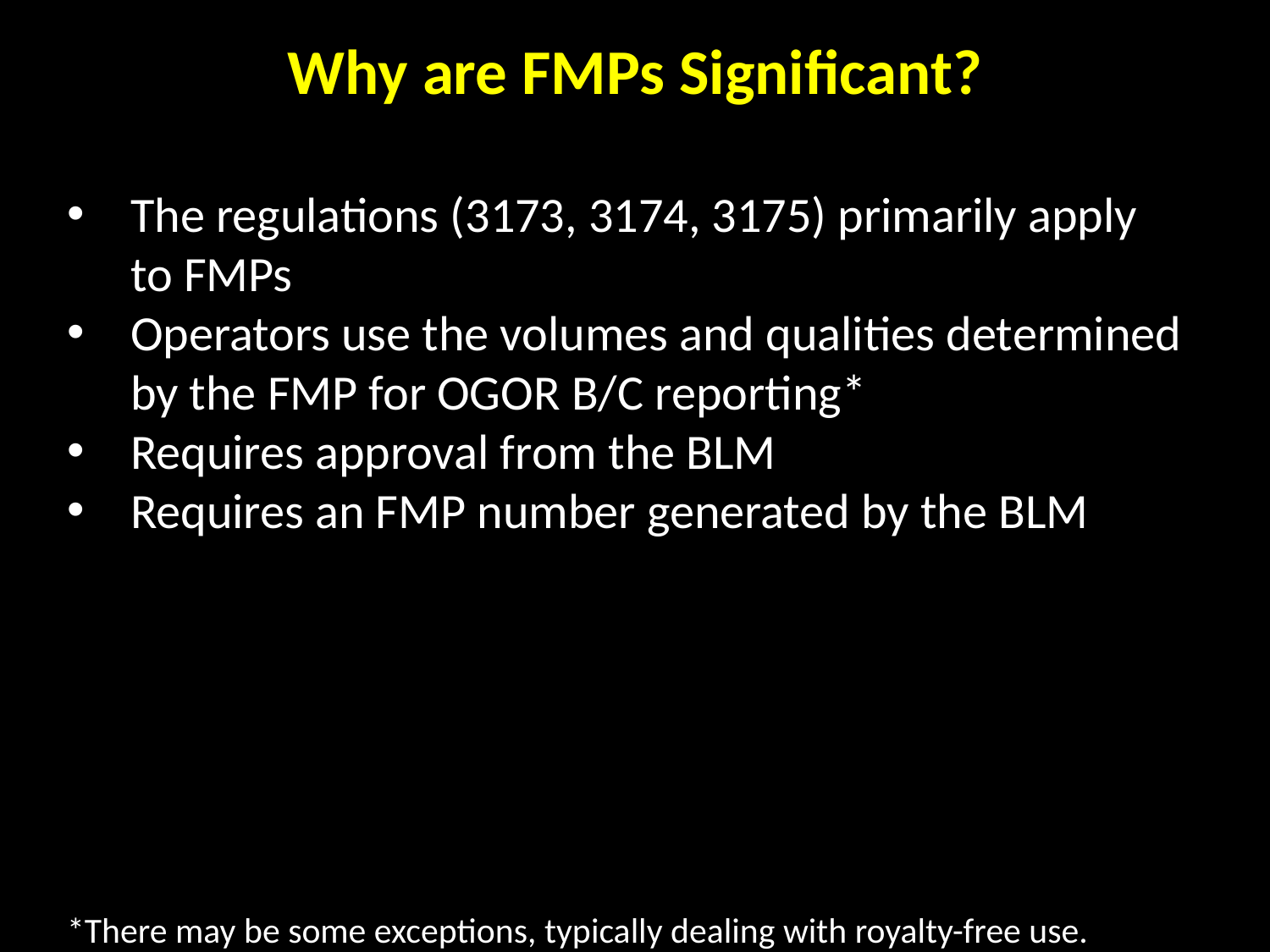

Why are FMPs Significant?

The regulations (3173, 3174, 3175) primarily apply to FMPs
Operators use the volumes and qualities determined by the FMP for OGOR B/C reporting*
Requires approval from the BLM
Requires an FMP number generated by the BLM

*There may be some exceptions, typically dealing with royalty-free use.